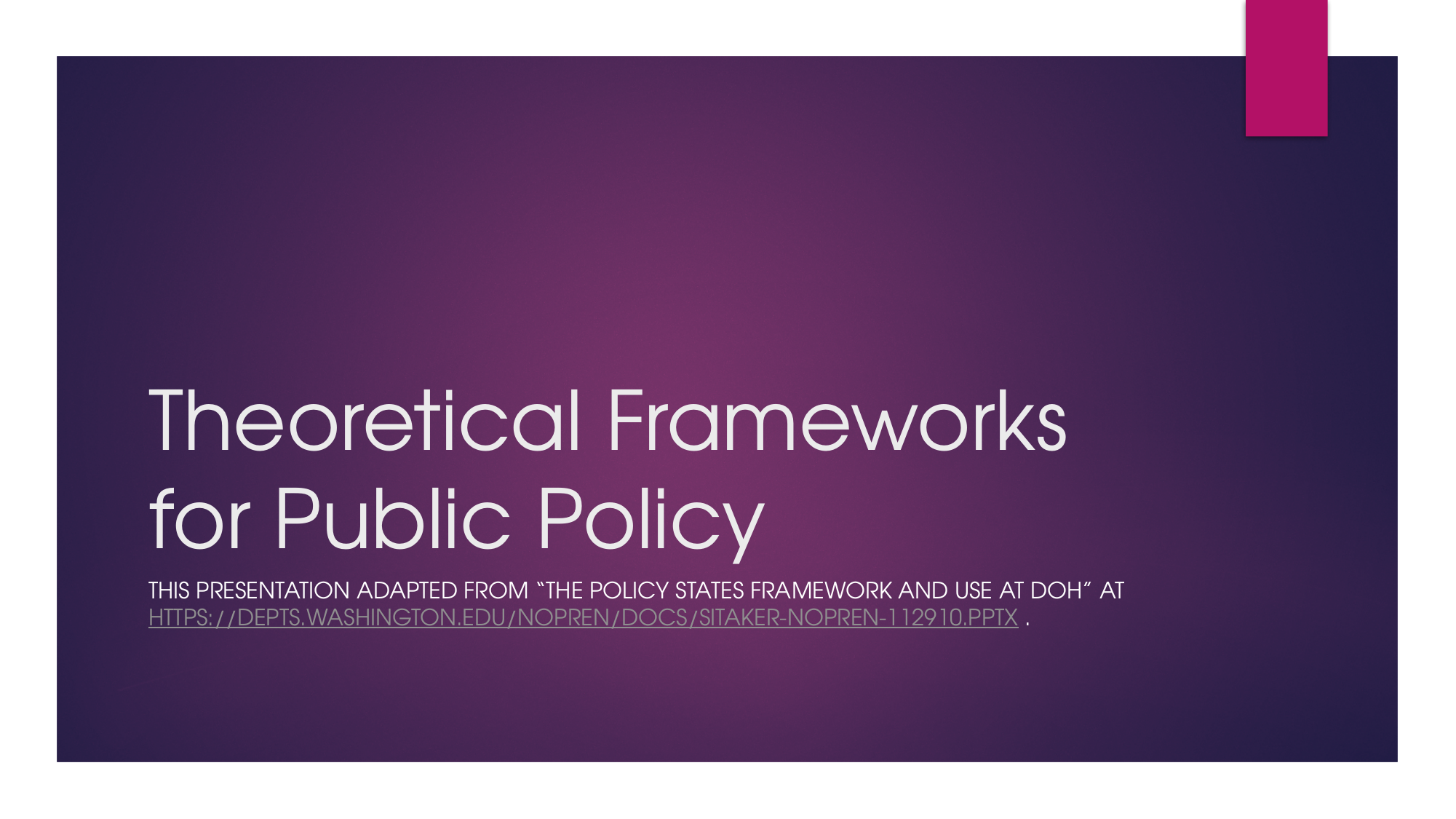

# Theoretical Frameworks for Public Policy
This presentation adapted from “The Policy States Framework and Use at DOH” at https://depts.washington.edu/nopren/docs/Sitaker-NOPREN-112910.pptx .